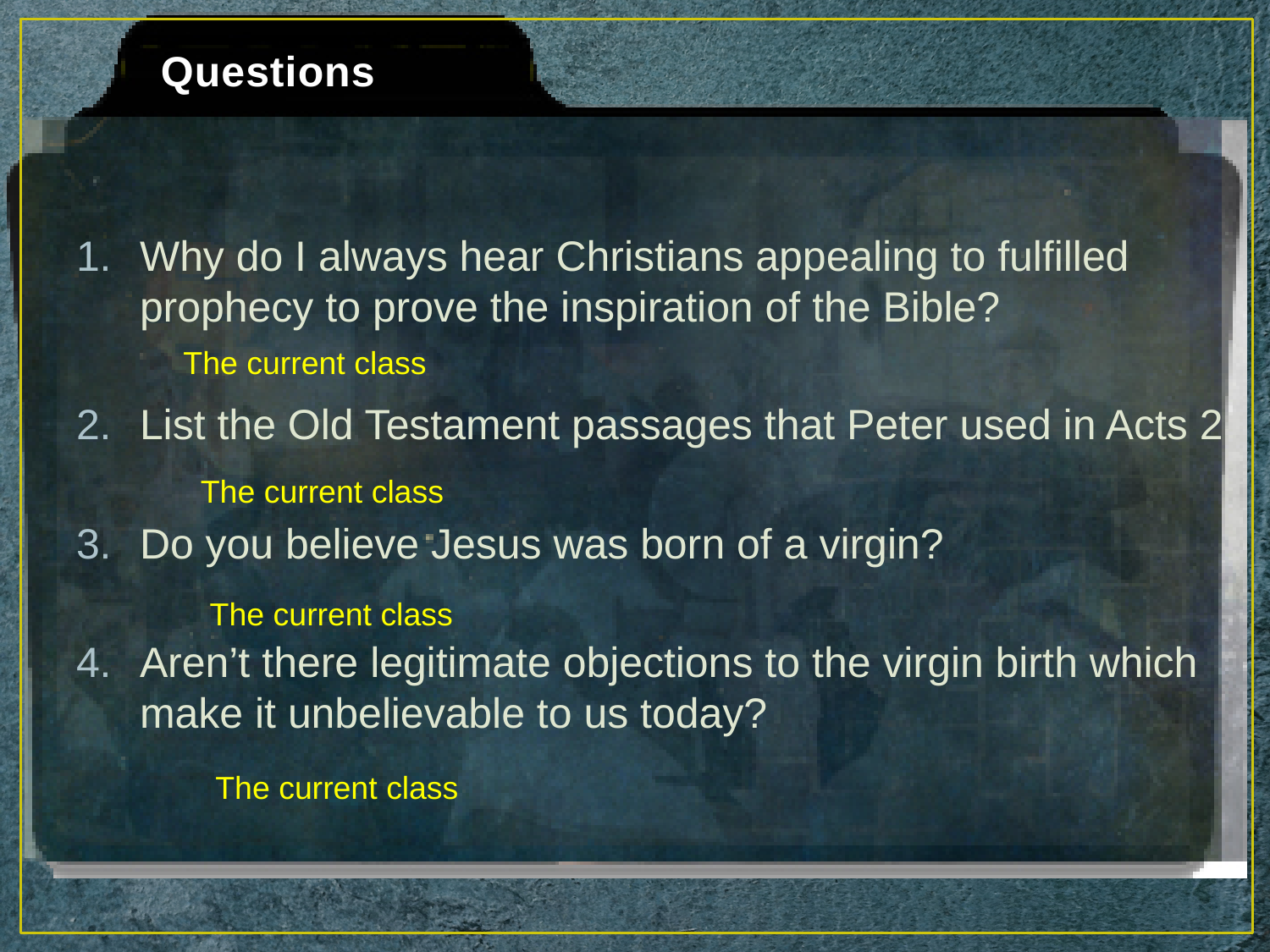

# Questions

Why do I always hear Christians appealing to fulfilled prophecy to prove the inspiration of the Bible?

List the Old Testament passages that Peter used in Acts 2

Do you believe Jesus was born of a virgin?

Aren’t there legitimate objections to the virgin birth which make it unbelievable to us today?

Confirms/gives context
The current class
Mt 2: 5-6     Born in Bethlehem – Micah 5:2
Mt 2:13-15  Flees to Egypt  - Hosea 11:1
Mt 2:16-18  Death of male children in Bethlehem – Jeremiah 31:15
Mt 2:22-23  He shall be called a Nazarene ?

The current class
The current class
The current class
The current class